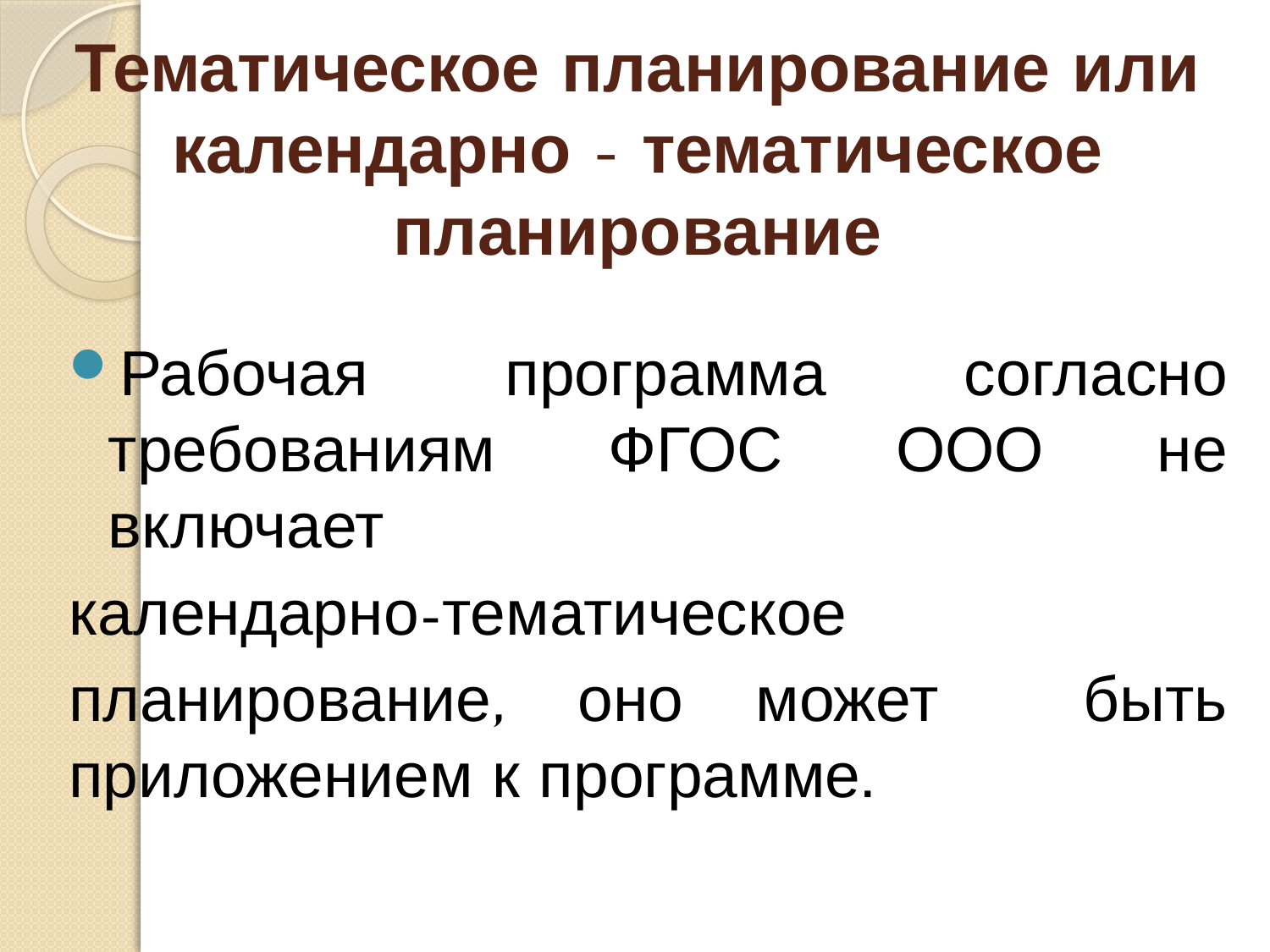

# Тематическое планирование или календарно - тематическое планирование
Рабочая программа согласно требованиям ФГОС ООО не включает
календарно-тематическое
планирование, оно может  быть приложением к программе.